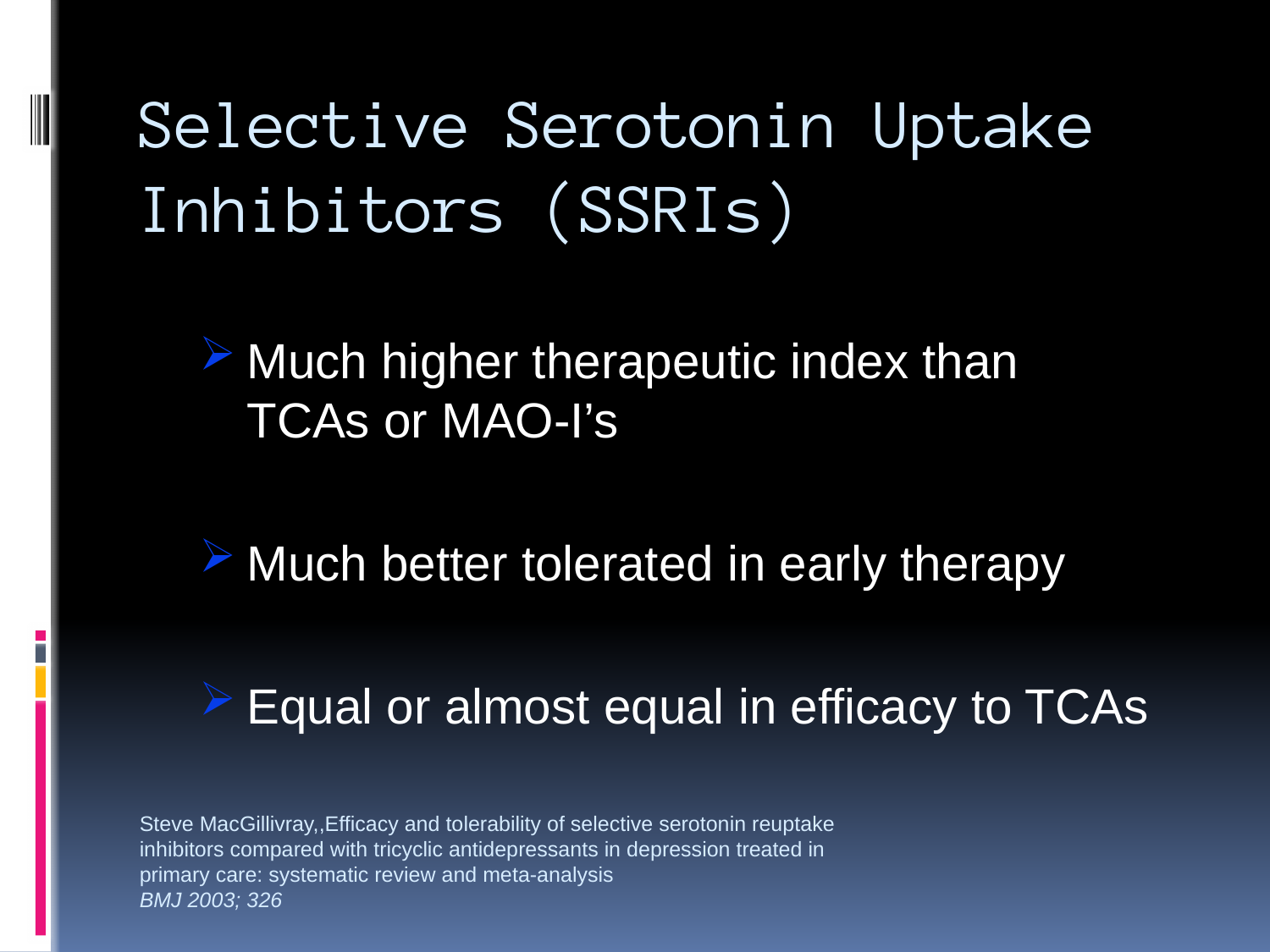

# Selective Serotonin Uptake Inhibitors (SSRIs)
Much higher therapeutic index than TCAs or MAO-I’s

Much better tolerated in early therapy

Equal or almost equal in efficacy to TCAs

Steve MacGillivray,,Efficacy and tolerability of selective serotonin reuptake inhibitors compared with tricyclic antidepressants in depression treated in primary care: systematic review and meta-analysis
BMJ 2003; 326